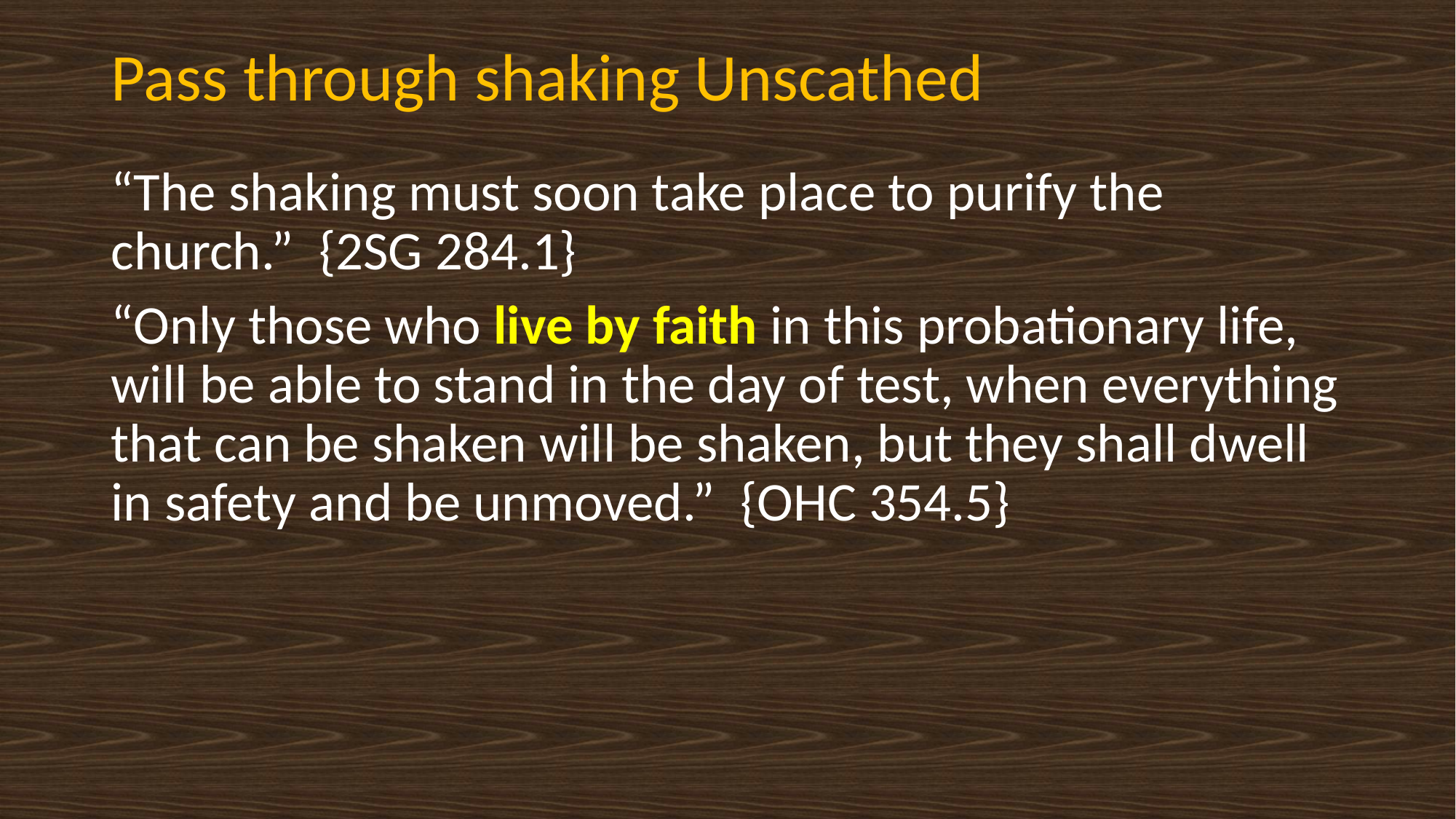

# Pass through shaking Unscathed
“The shaking must soon take place to purify the church.”  {2SG 284.1}
“Only those who live by faith in this probationary life, will be able to stand in the day of test, when everything that can be shaken will be shaken, but they shall dwell in safety and be unmoved.”  {OHC 354.5}